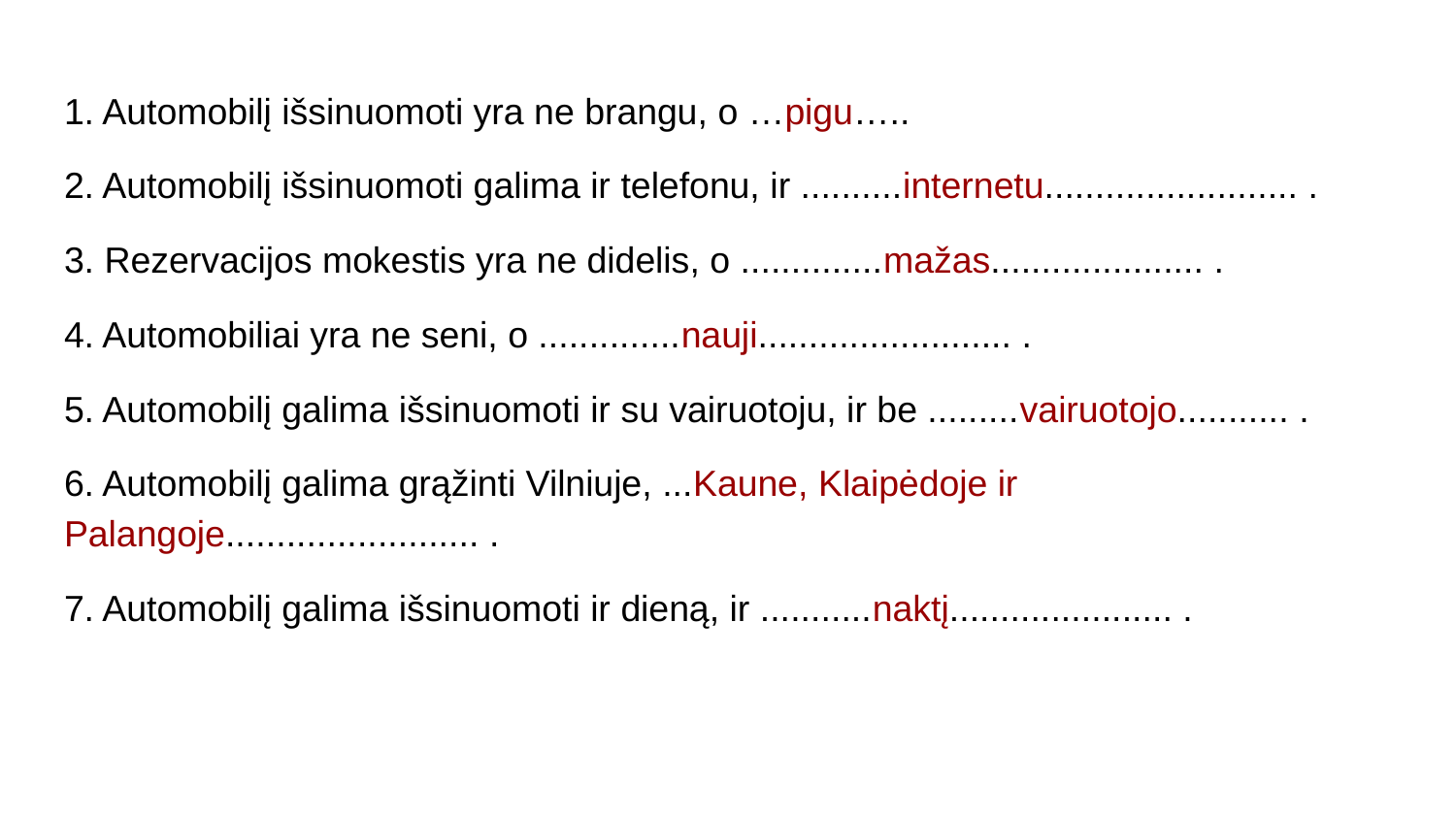

1. Automobilį išsinuomoti yra ne brangu, o …pigu…..
2. Automobilį išsinuomoti galima ir telefonu, ir ..........internetu......................... .
3. Rezervacijos mokestis yra ne didelis, o ..............mažas..................... .
4. Automobiliai yra ne seni, o ..............nauji......................... .
5. Automobilį galima išsinuomoti ir su vairuotoju, ir be .........vairuotojo........... .
6. Automobilį galima grąžinti Vilniuje, ...Kaune, Klaipėdoje ir Palangoje......................... .
7. Automobilį galima išsinuomoti ir dieną, ir ...........naktį...................... .